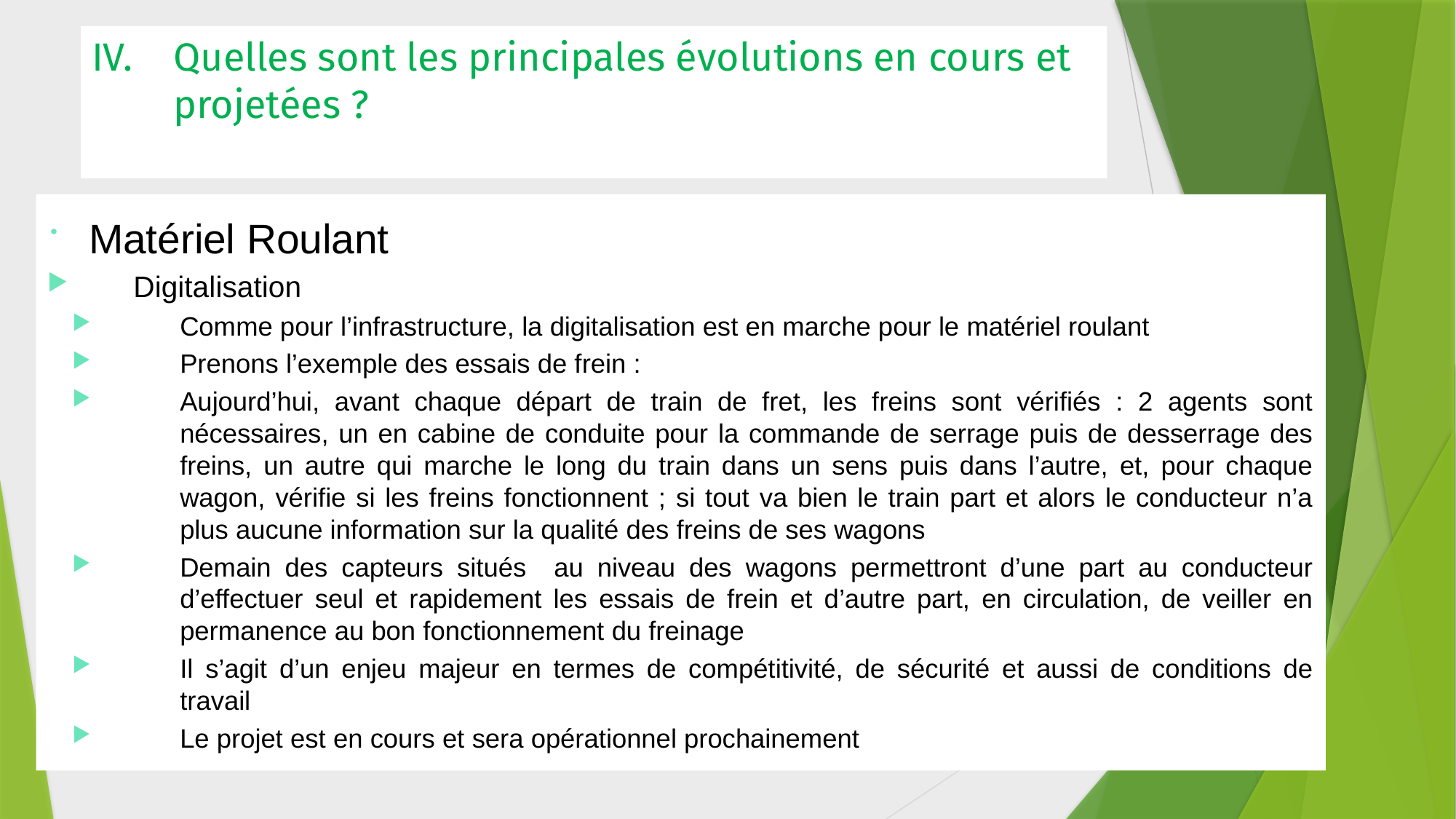

# Quelles sont les principales évolutions en cours et projetées ?
Matériel Roulant
Digitalisation
Comme pour l’infrastructure, la digitalisation est en marche pour le matériel roulant
Prenons l’exemple des essais de frein :
Aujourd’hui, avant chaque départ de train de fret, les freins sont vérifiés : 2 agents sont nécessaires, un en cabine de conduite pour la commande de serrage puis de desserrage des freins, un autre qui marche le long du train dans un sens puis dans l’autre, et, pour chaque wagon, vérifie si les freins fonctionnent ; si tout va bien le train part et alors le conducteur n’a plus aucune information sur la qualité des freins de ses wagons
Demain des capteurs situés  au niveau des wagons permettront d’une part au conducteur d’effectuer seul et rapidement les essais de frein et d’autre part, en circulation, de veiller en permanence au bon fonctionnement du freinage
Il s’agit d’un enjeu majeur en termes de compétitivité, de sécurité et aussi de conditions de travail
Le projet est en cours et sera opérationnel prochainement